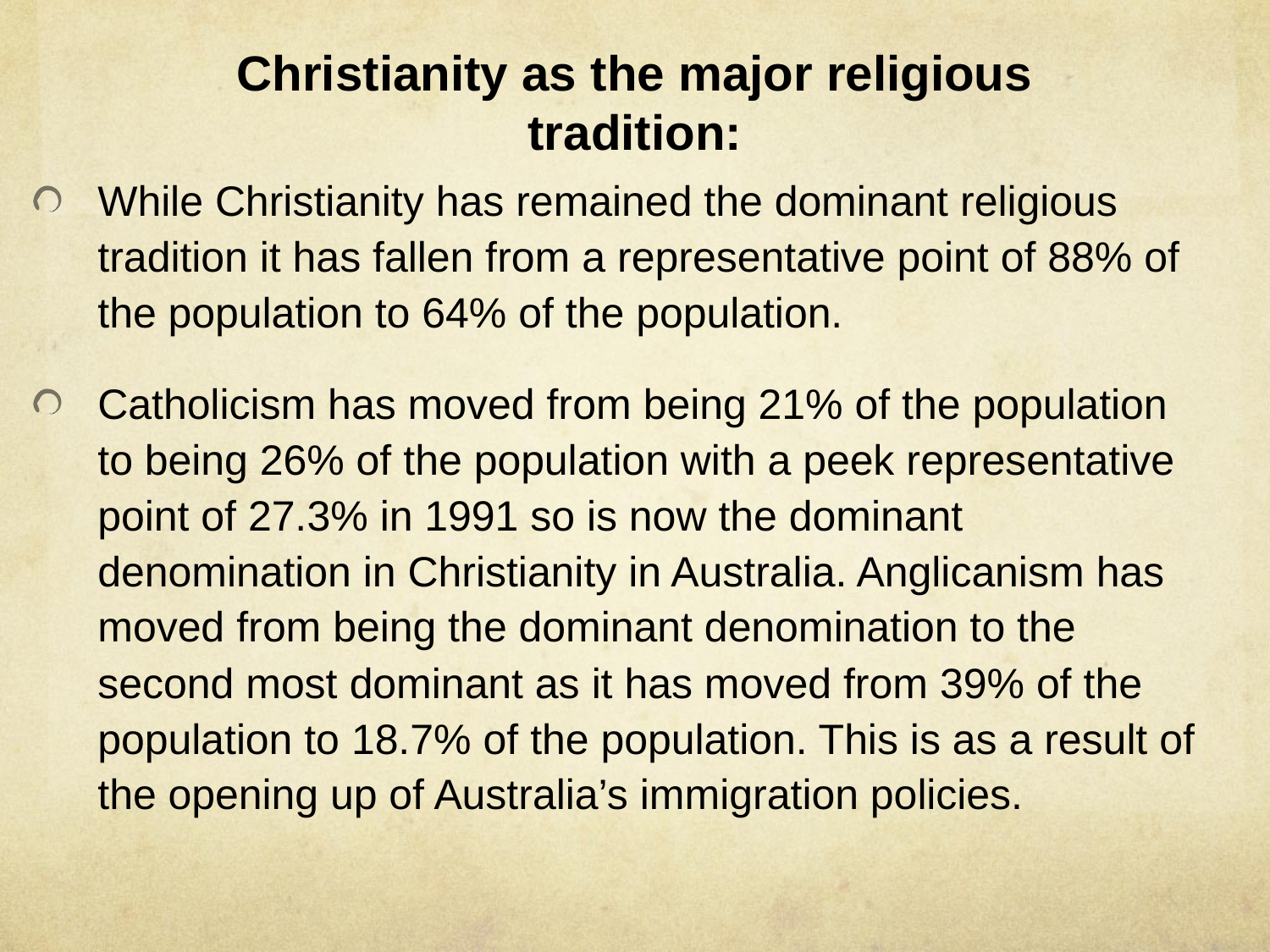

# Christianity as the major religious tradition:
While Christianity has remained the dominant religious tradition it has fallen from a representative point of 88% of the population to 64% of the population.
Catholicism has moved from being 21% of the population to being 26% of the population with a peek representative point of 27.3% in 1991 so is now the dominant denomination in Christianity in Australia. Anglicanism has moved from being the dominant denomination to the second most dominant as it has moved from 39% of the population to 18.7% of the population. This is as a result of the opening up of Australia’s immigration policies.